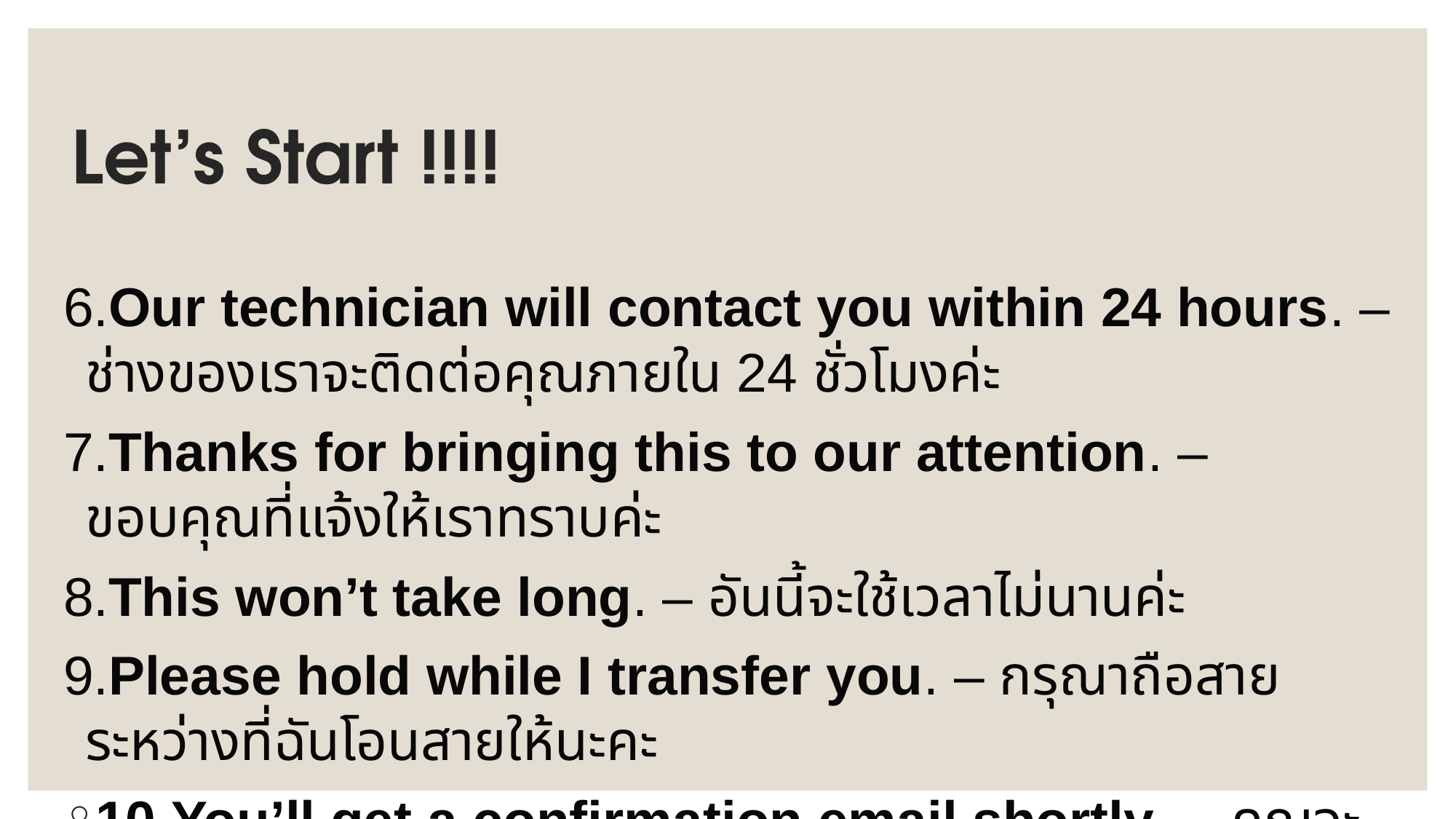

# Let’s Start !!!!
6.Our technician will contact you within 24 hours. – ช่างของเราจะติดต่อคุณภายใน 24 ชั่วโมงค่ะ
7.Thanks for bringing this to our attention. – ขอบคุณที่แจ้งให้เราทราบค่ะ
8.This won’t take long. – อันนี้จะใช้เวลาไม่นานค่ะ
9.Please hold while I transfer you. – กรุณาถือสายระหว่างที่ฉันโอนสายให้นะคะ
10.You’ll get a confirmation email shortly. – คุณจะได้รับอีเมลยืนยันในไม่ช้านี้ค่ะ